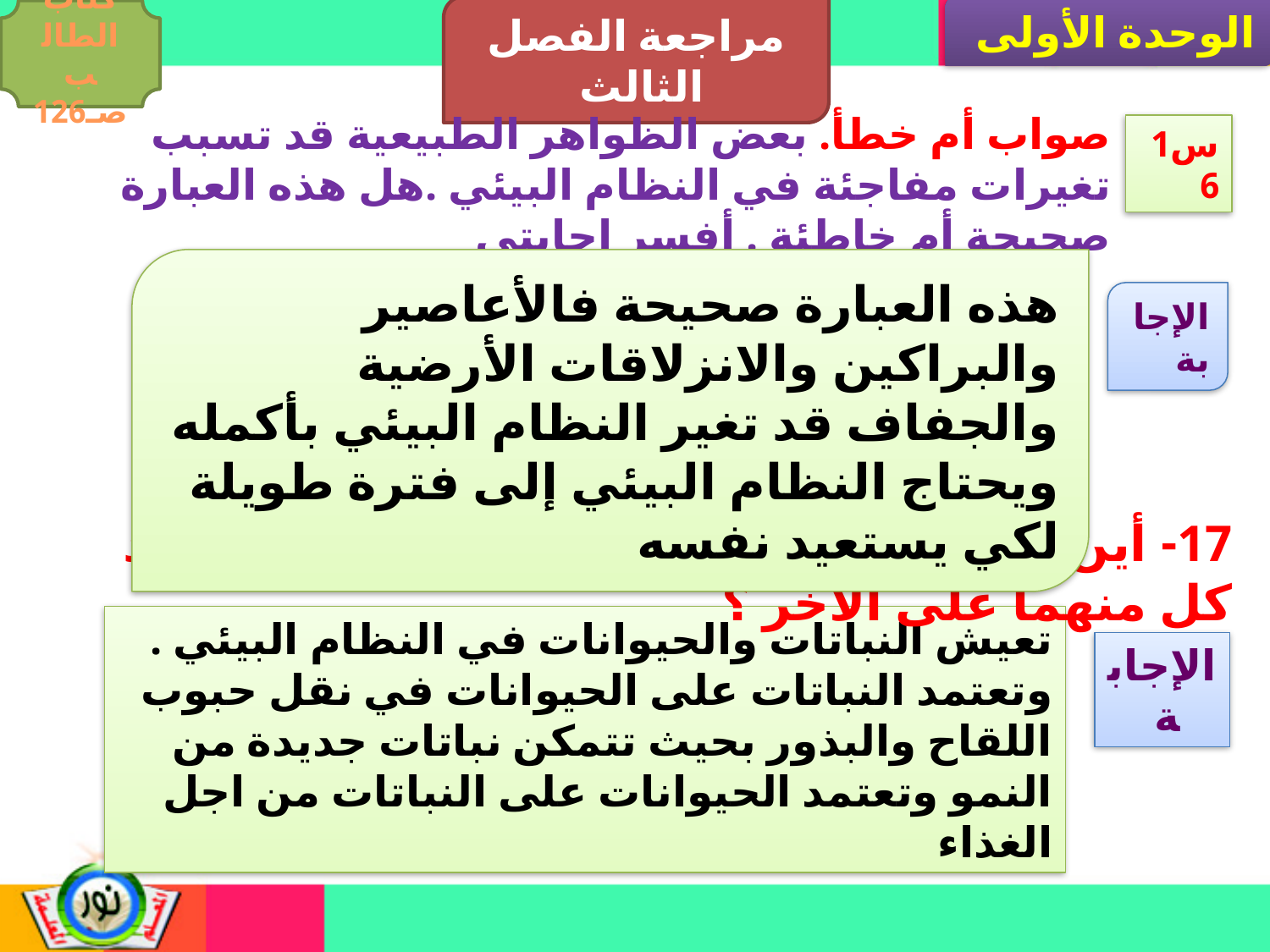

مراجعة الفصل الثالث
الوحدة الأولى
كتاب الطالب صـ126
صواب أم خطأ. بعض الظواهر الطبيعية قد تسبب تغيرات مفاجئة في النظام البيئي .هل هذه العبارة صحيحة أم خاطئة . أفسر إجابتي
س16
هذه العبارة صحيحة فالأعاصير والبراكين والانزلاقات الأرضية والجفاف قد تغير النظام البيئي بأكمله ويحتاج النظام البيئي إلى فترة طويلة لكي يستعيد نفسه
الإجابة
17- أين تعيش النباتات والحيوانات ؟ وكيف يعتمد كل منهما على الآخر ؟
تعيش النباتات والحيوانات في النظام البيئي . وتعتمد النباتات على الحيوانات في نقل حبوب اللقاح والبذور بحيث تتمكن نباتات جديدة من النمو وتعتمد الحيوانات على النباتات من اجل الغذاء
الإجابة